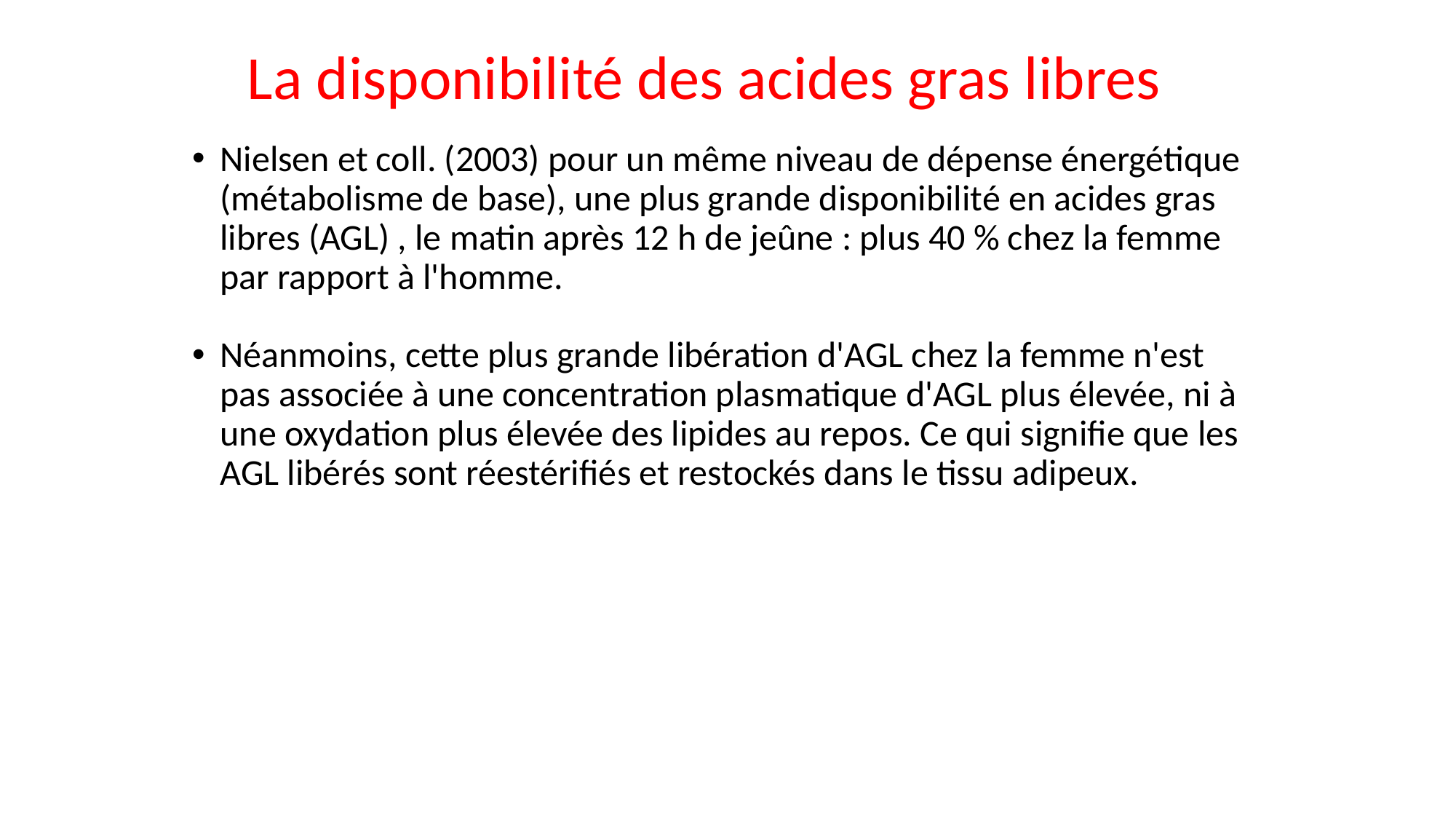

# La disponibilité des acides gras libres
Nielsen et coll. (2003) pour un même niveau de dépense énergétique (métabolisme de base), une plus grande disponibilité en acides gras libres (AGL) , le matin après 12 h de jeûne : plus 40 % chez la femme par rapport à l'homme.

Néanmoins, cette plus grande libération d'AGL chez la femme n'est pas associée à une concentration plasmatique d'AGL plus élevée, ni à une oxydation plus élevée des lipides au repos. Ce qui signifie que les AGL libérés sont réestérifiés et restockés dans le tissu adipeux.